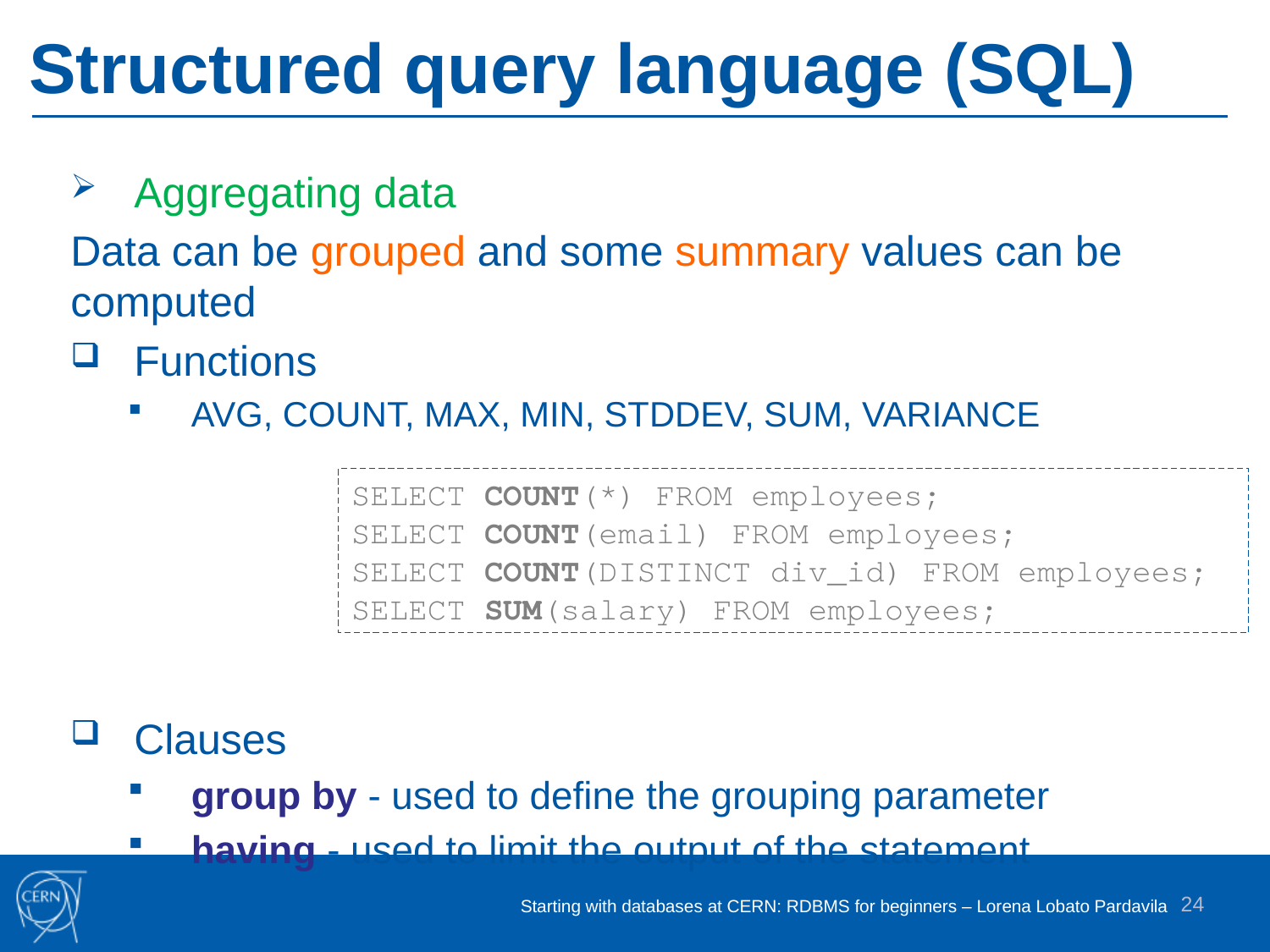

# Structured query language (SQL)
Aggregating data
Data can be grouped and some summary values can be computed
Functions
AVG, COUNT, MAX, MIN, STDDEV, SUM, VARIANCE

Clauses
group by - used to define the grouping parameter
having - used to limit the output of the statement
SELECT COUNT(*) FROM employees;
SELECT COUNT(email) FROM employees;
SELECT COUNT(DISTINCT div_id) FROM employees;
SELECT SUM(salary) FROM employees;
24
Starting with databases at CERN: RDBMS for beginners – Lorena Lobato Pardavila